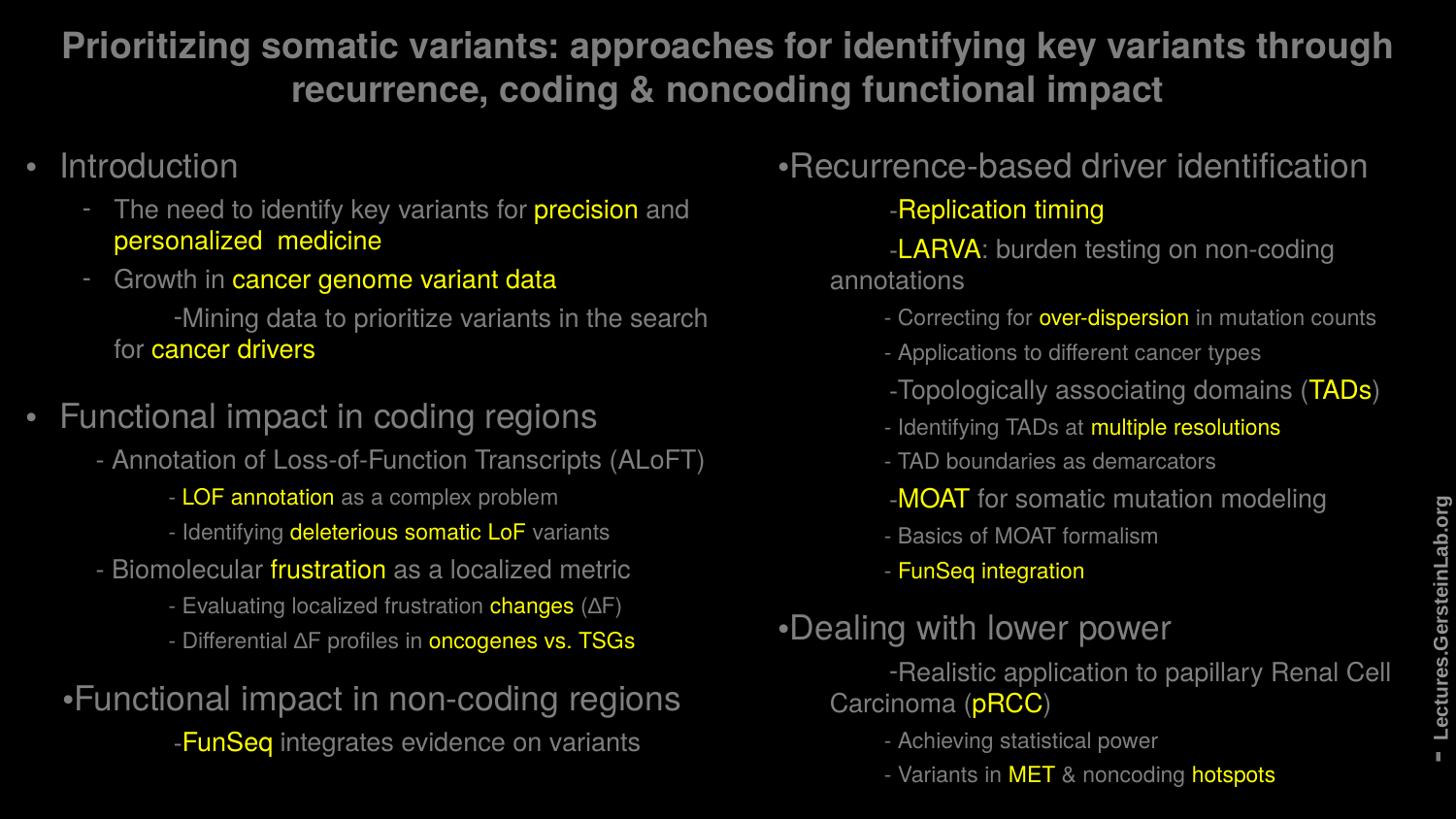

# Prioritizing somatic variants: approaches for identifying key variants through recurrence, coding & noncoding functional impact
Introduction
The need to identify key variants for precision and personalized  medicine
Growth in cancer genome variant data
Mining data to prioritize variants in the search for cancer drivers

Functional impact in coding regions
- Annotation of Loss-of-Function Transcripts (ALoFT)
	- LOF annotation as a complex problem
	- Identifying deleterious somatic LoF variants
- Biomolecular frustration as a localized metric
	- Evaluating localized frustration changes (∆F)
	- Differential ∆F profiles in oncogenes vs. TSGs

Functional impact in non-coding regions
FunSeq integrates evidence on variants
Recurrence-based driver identification
Replication timing
LARVA: burden testing on non-coding annotations
	- Correcting for over-dispersion in mutation counts
	- Applications to different cancer types
Topologically associating domains (TADs)
- Identifying TADs at multiple resolutions
- TAD boundaries as demarcators
MOAT for somatic mutation modeling
- Basics of MOAT formalism
- FunSeq integration

Dealing with lower power
Realistic application to papillary Renal Cell Carcinoma (pRCC)
- Achieving statistical power
- Variants in MET & noncoding hotspots